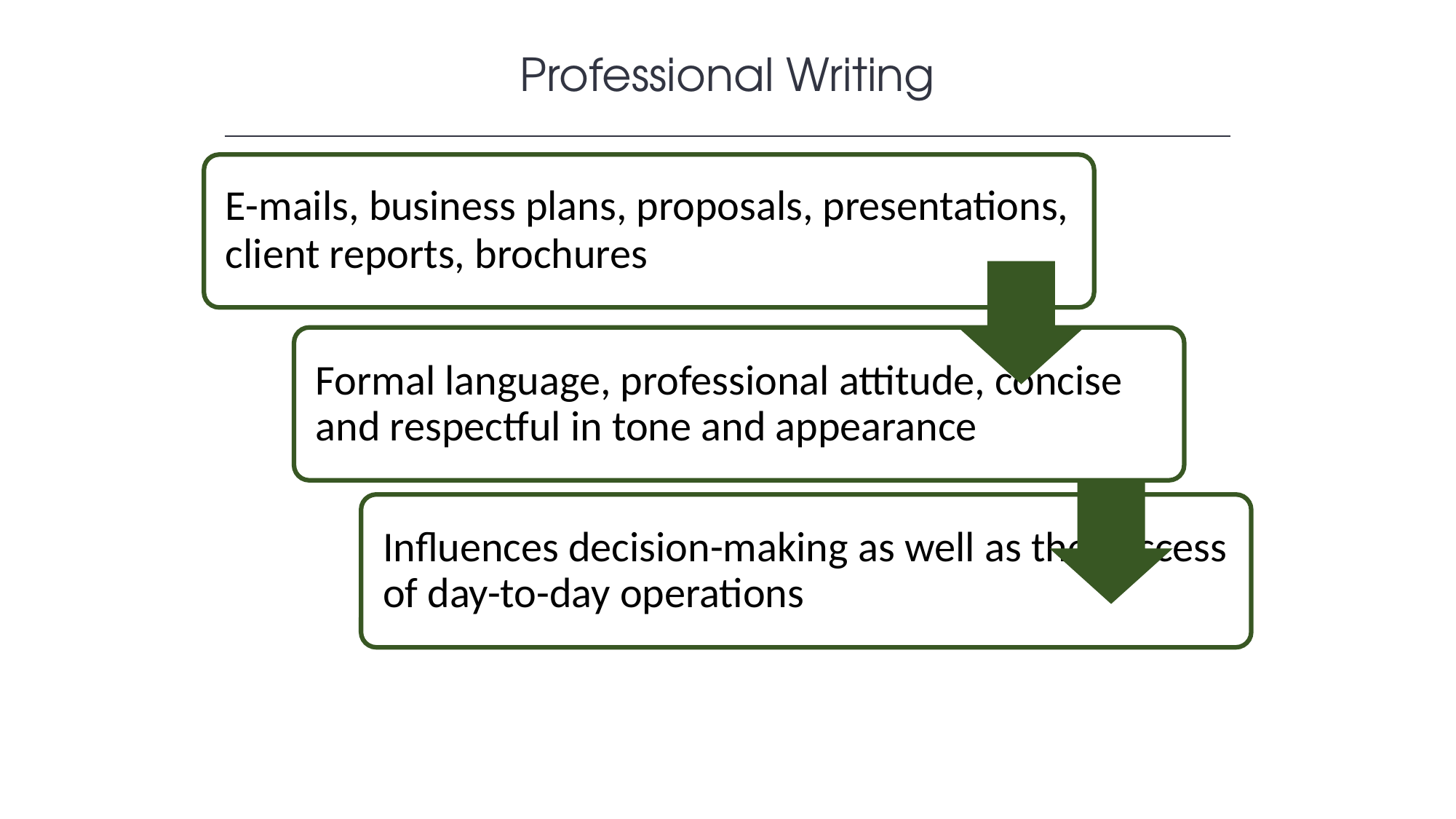

Professional Writing
HAWKES LEARNING
E-mails, business plans, proposals, presentations, client reports, brochures
Formal language, professional attitude, concise and respectful in tone and appearance
Influences decision-making as well as the success of day-to-day operations